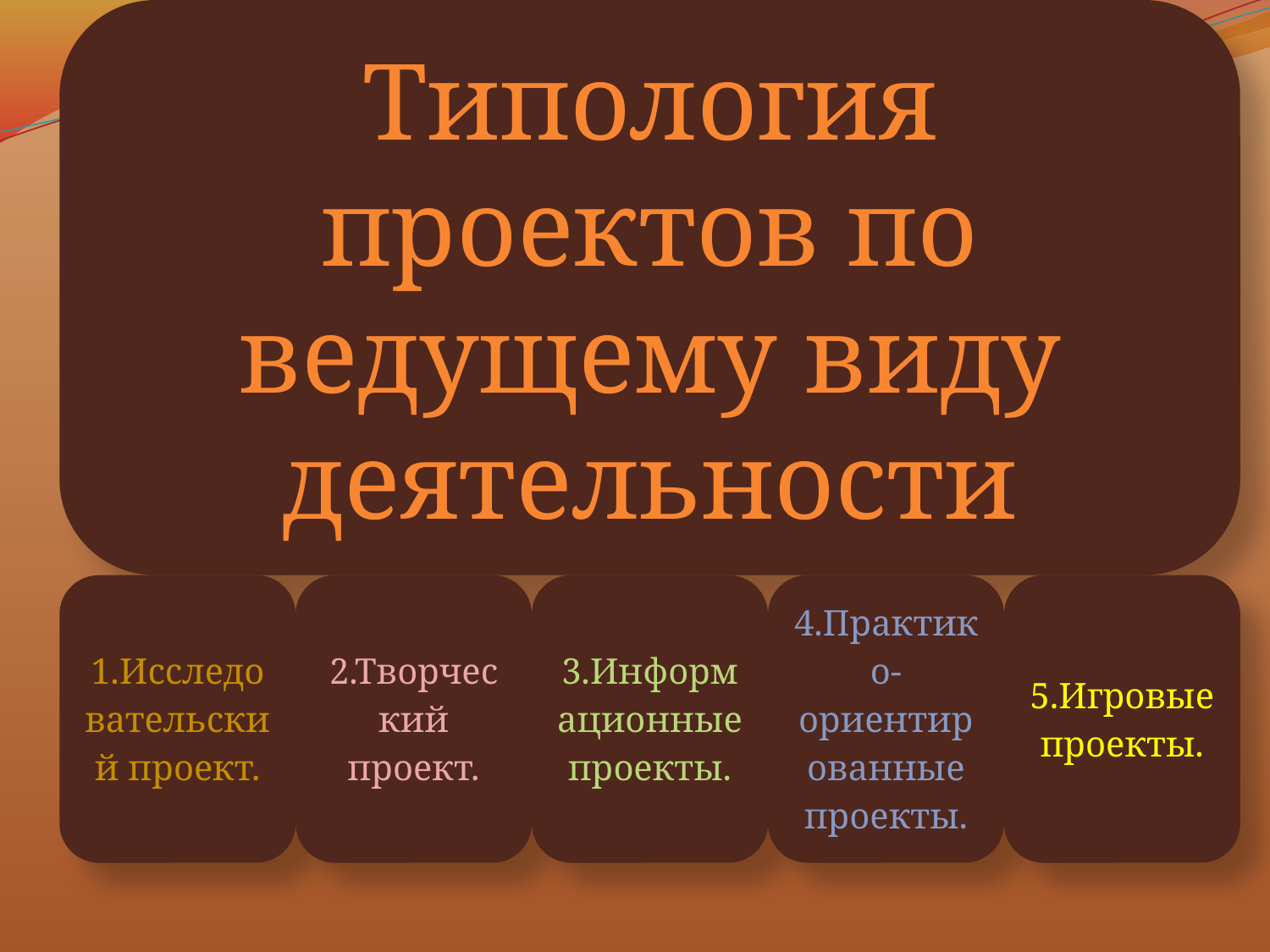

Типология проектов по ведущему виду деятельности
4.Практико-ориентированные проекты.
5.Игровые проекты.
1.Исследовательский проект.
2.Творческий проект.
3.Информационные проекты.
#